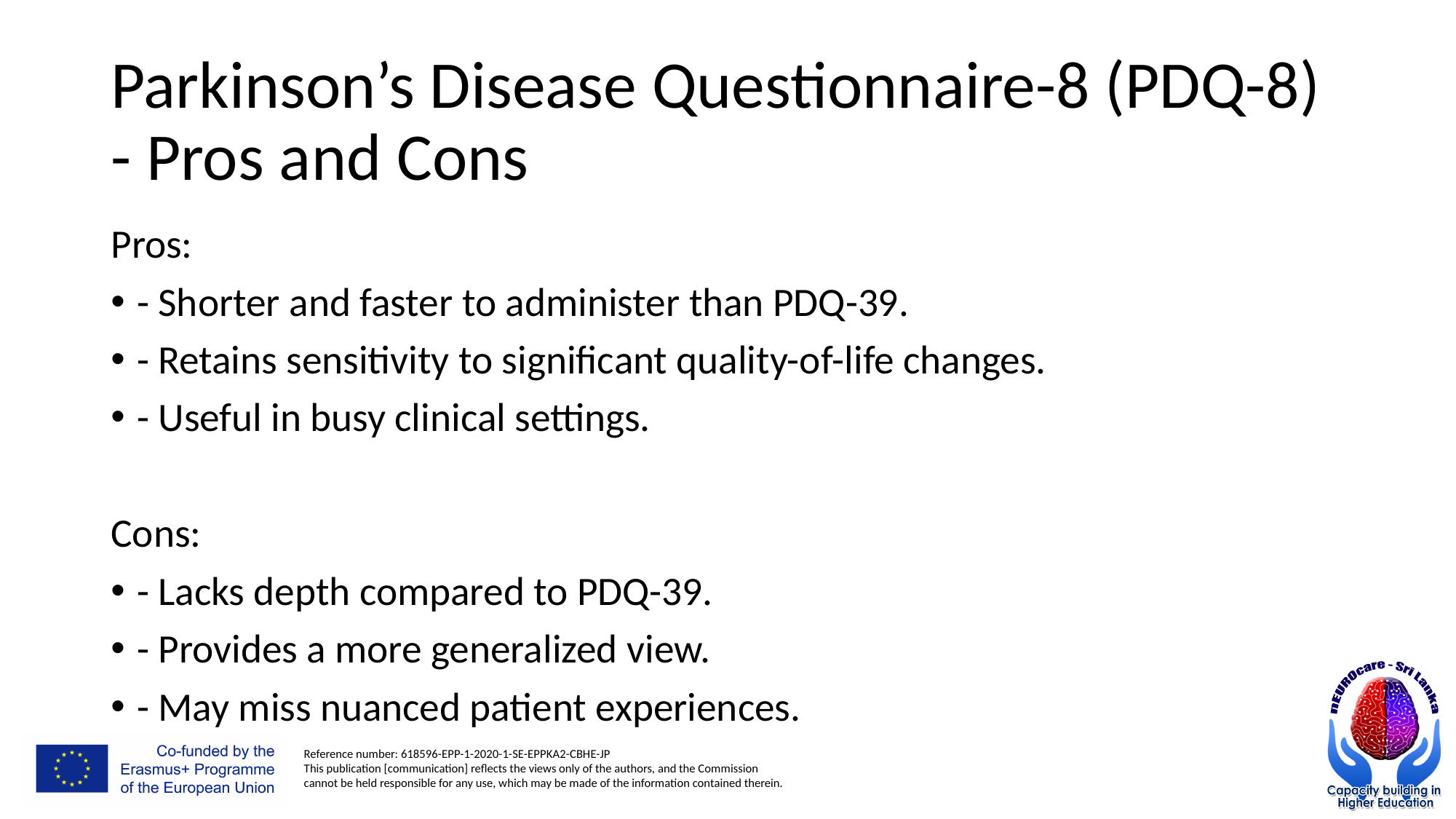

# Parkinson’s Disease Questionnaire-8 (PDQ-8) - Pros and Cons
Pros:
- Shorter and faster to administer than PDQ-39.
- Retains sensitivity to significant quality-of-life changes.
- Useful in busy clinical settings.

Cons:
- Lacks depth compared to PDQ-39.
- Provides a more generalized view.
- May miss nuanced patient experiences.